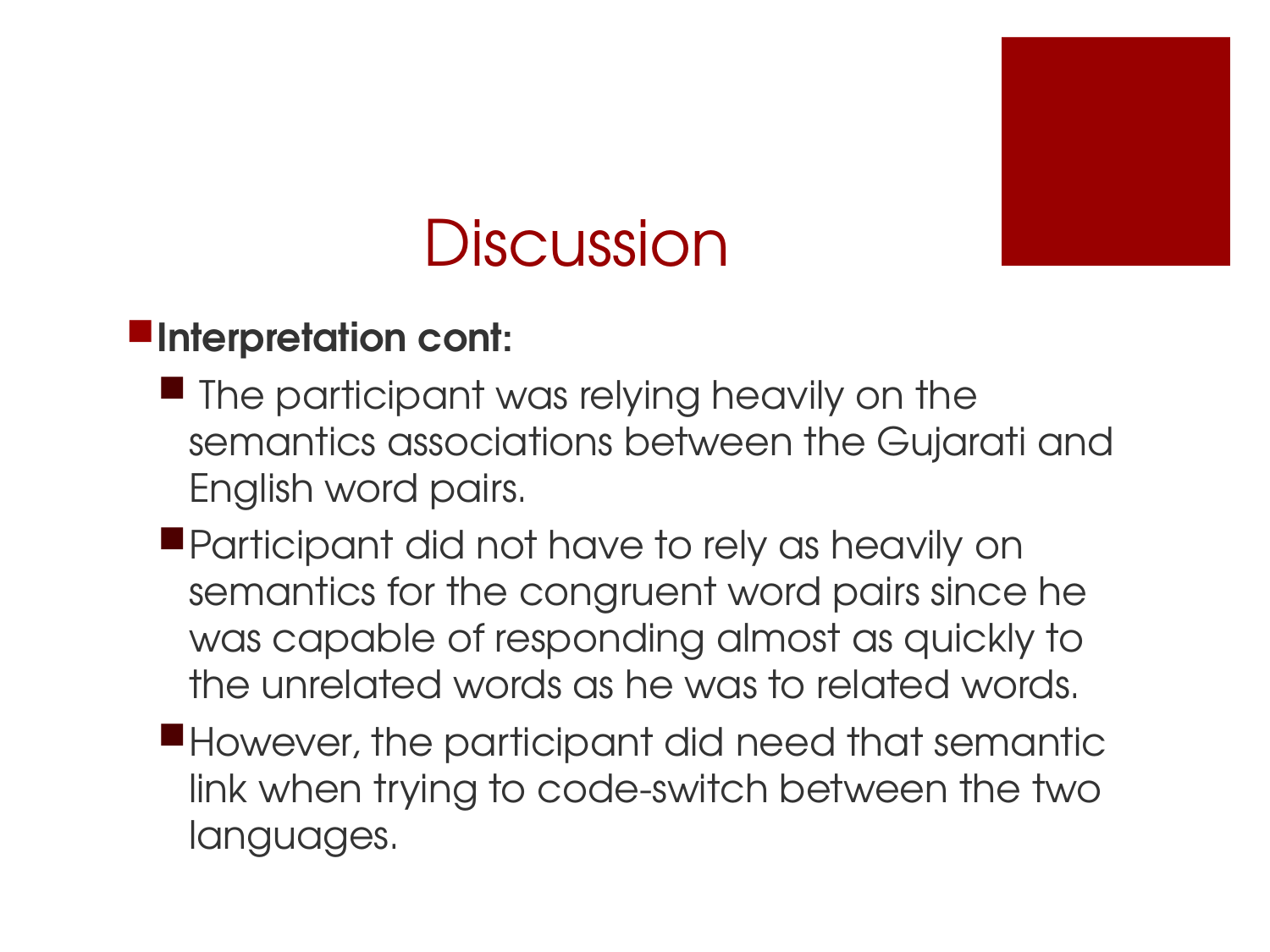

# Discussion
Interpretation cont:
 The participant was relying heavily on the semantics associations between the Gujarati and English word pairs.
Participant did not have to rely as heavily on semantics for the congruent word pairs since he was capable of responding almost as quickly to the unrelated words as he was to related words.
However, the participant did need that semantic link when trying to code-switch between the two languages.